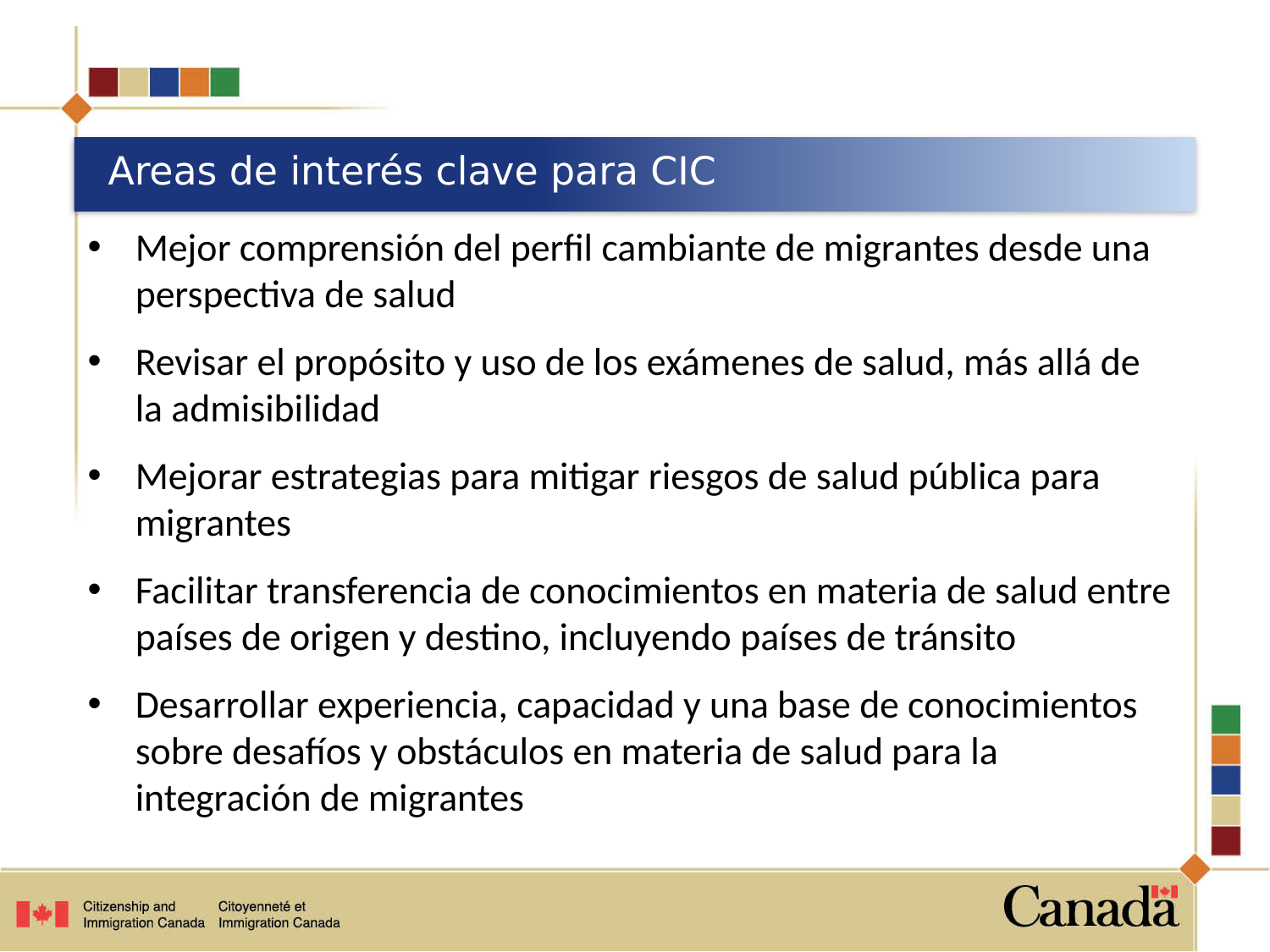

# Areas de interés clave para CIC
Mejor comprensión del perfil cambiante de migrantes desde una perspectiva de salud
Revisar el propósito y uso de los exámenes de salud, más allá de la admisibilidad
Mejorar estrategias para mitigar riesgos de salud pública para migrantes
Facilitar transferencia de conocimientos en materia de salud entre países de origen y destino, incluyendo países de tránsito
Desarrollar experiencia, capacidad y una base de conocimientos sobre desafíos y obstáculos en materia de salud para la integración de migrantes